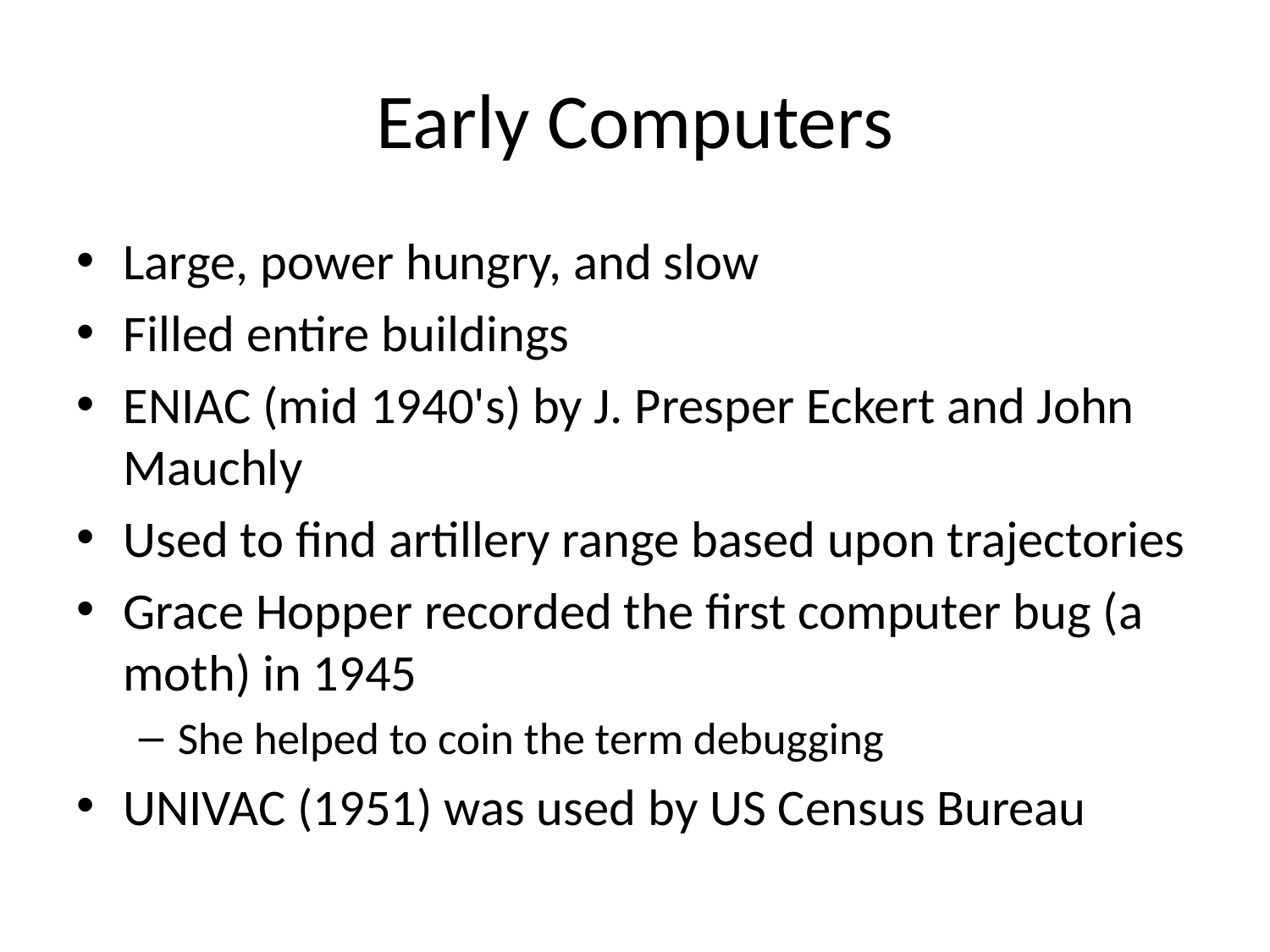

# Early Computers
Large, power hungry, and slow
Filled entire buildings
ENIAC (mid 1940's) by J. Presper Eckert and John Mauchly
Used to find artillery range based upon trajectories
Grace Hopper recorded the first computer bug (a moth) in 1945
She helped to coin the term debugging
UNIVAC (1951) was used by US Census Bureau